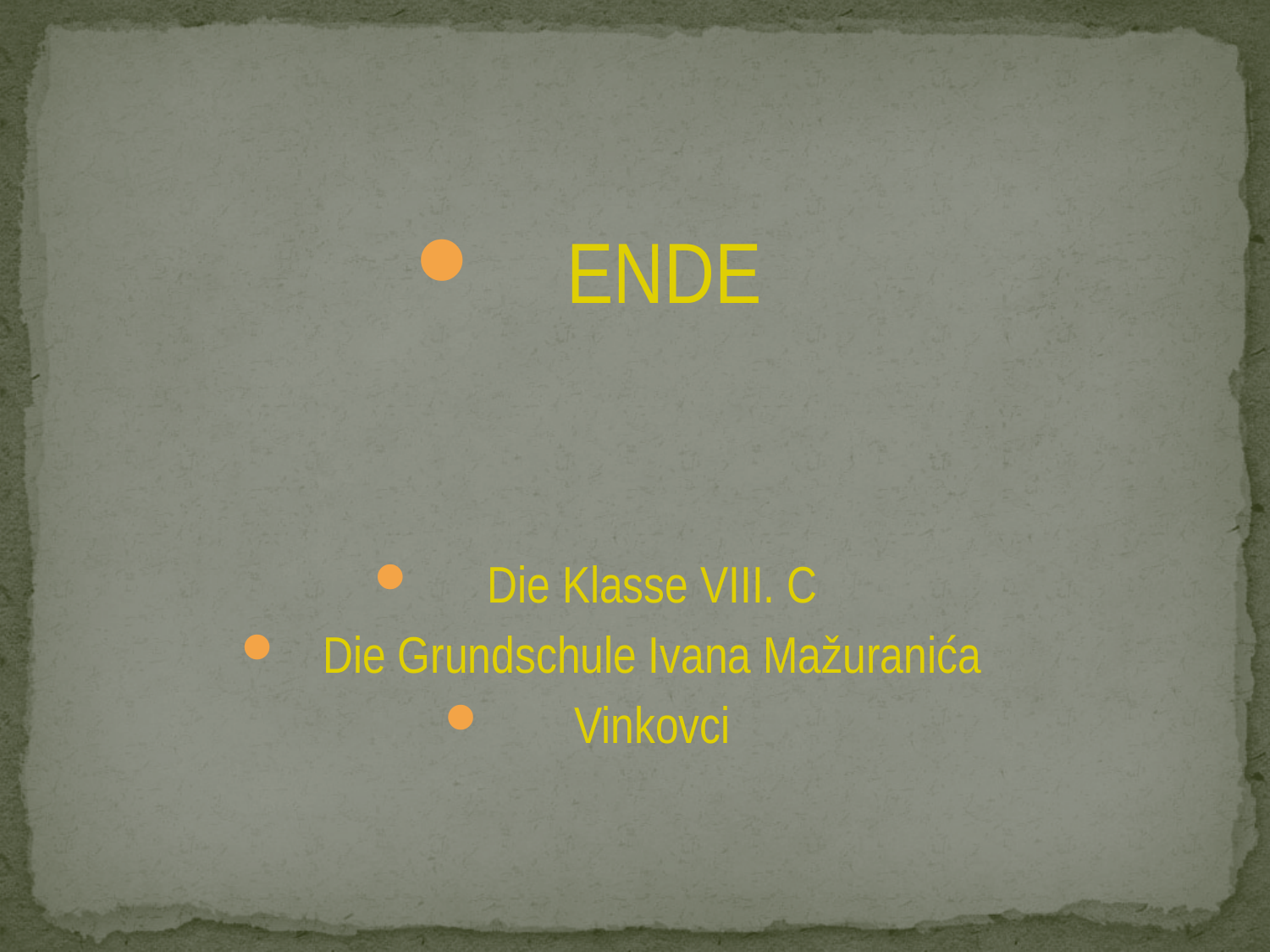

#
ENDE

Die Klasse VIII. C
Die Grundschule Ivana Mažuranića
Vinkovci